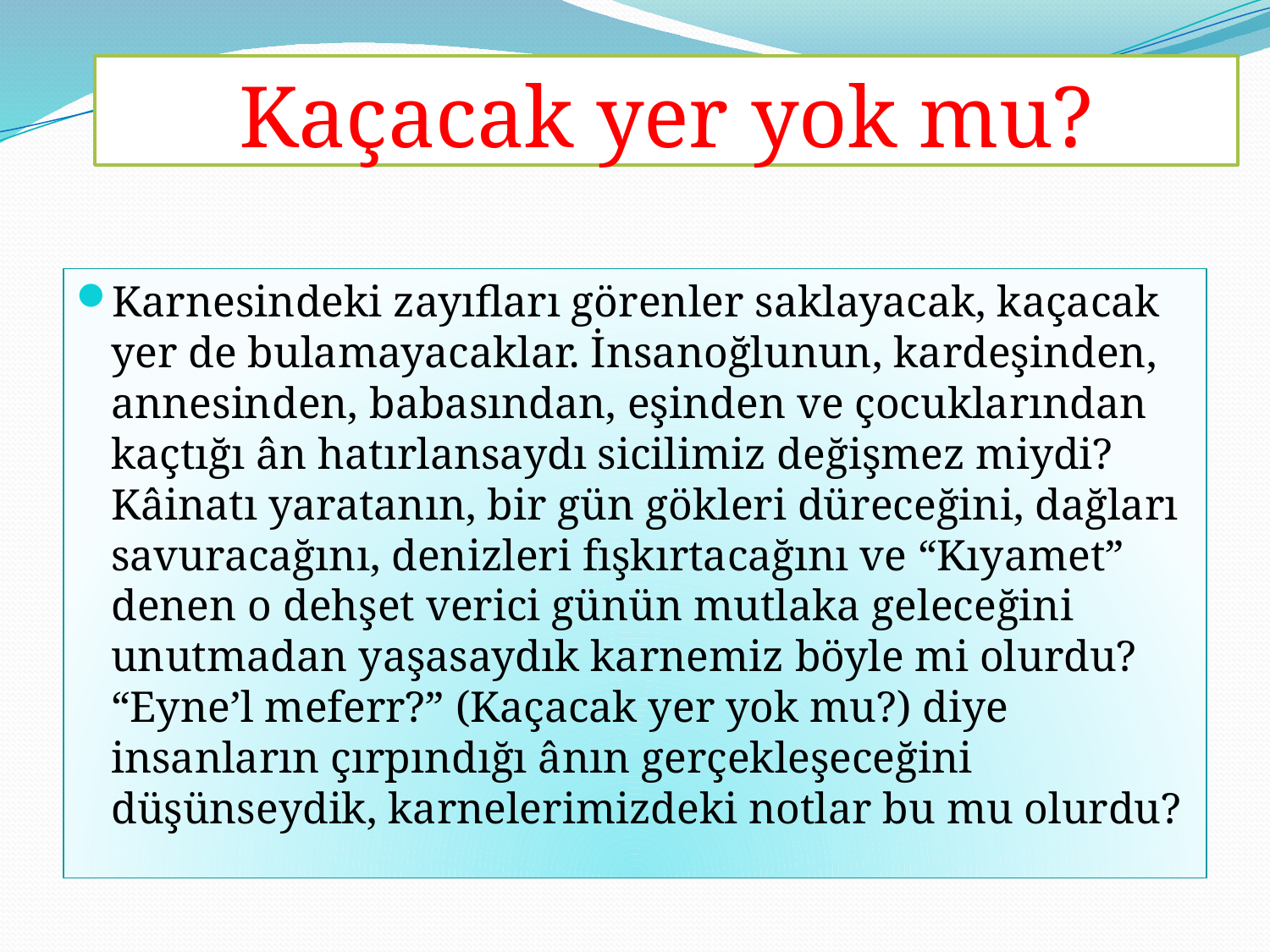

# Kaçacak yer yok mu?
Karnesindeki zayıfları görenler saklayacak, kaçacak yer de bulamayacaklar. İnsanoğlunun, kardeşinden, annesinden, babasından, eşinden ve çocuklarından kaçtığı ân hatırlansaydı sicilimiz değişmez miydi? Kâinatı yaratanın, bir gün gökleri düreceğini, dağları savuracağını, denizleri fışkırtacağını ve “Kıyamet” denen o dehşet verici günün mutlaka geleceğini unutmadan yaşasaydık karnemiz böyle mi olurdu? “Eyne’l meferr?” (Kaçacak yer yok mu?) diye insanların çırpındığı ânın gerçekleşeceğini düşünseydik, karnelerimizdeki notlar bu mu olurdu?